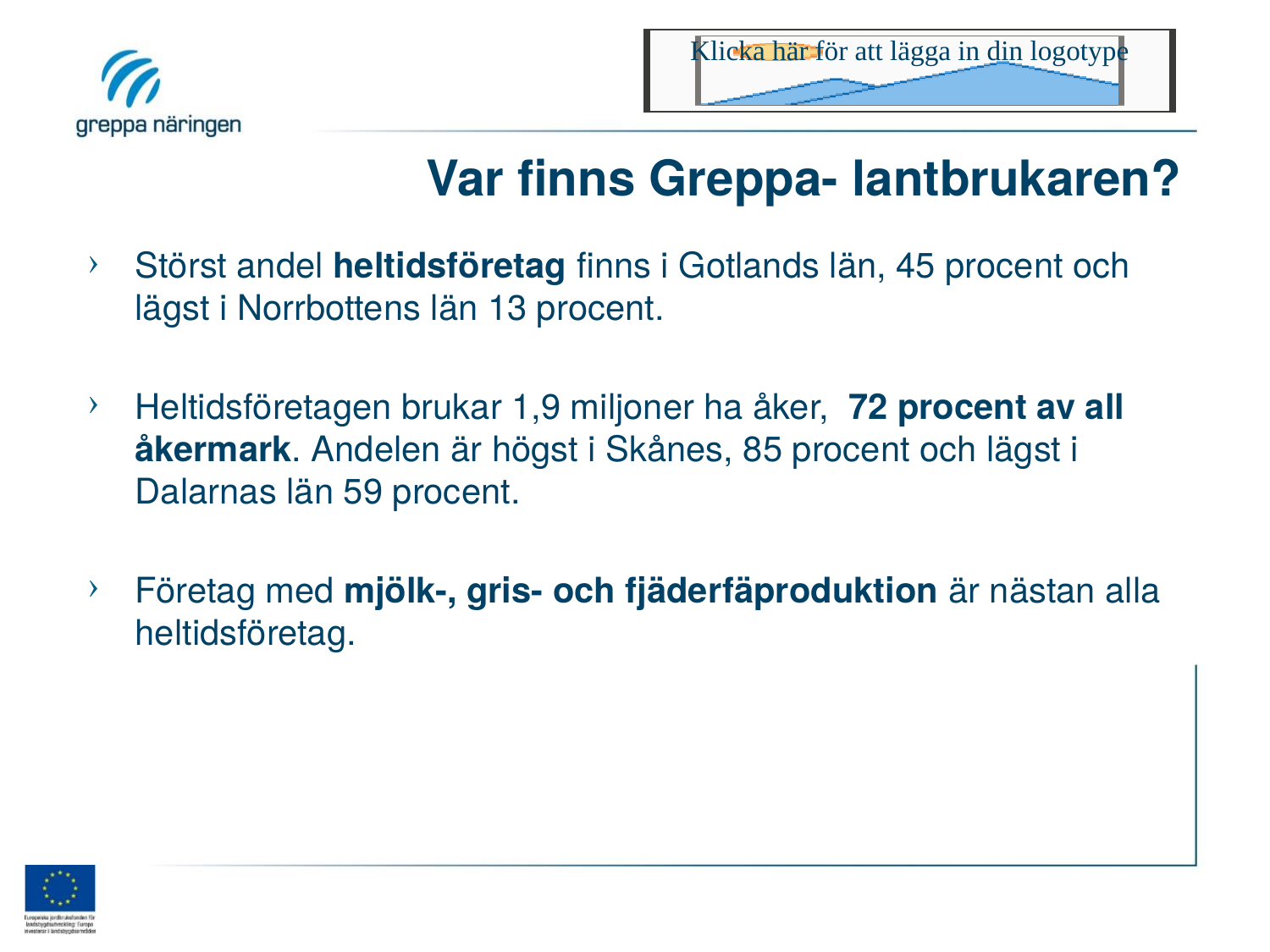

# Var finns Greppa- lantbrukaren?
Störst andel heltidsföretag finns i Gotlands län, 45 procent och lägst i Norrbottens län 13 procent.

Heltidsföretagen brukar 1,9 miljoner ha åker,  72 procent av all åkermark. Andelen är högst i Skånes, 85 procent och lägst i Dalarnas län 59 procent.

Företag med mjölk-, gris- och fjäderfäproduktion är nästan alla heltidsföretag.